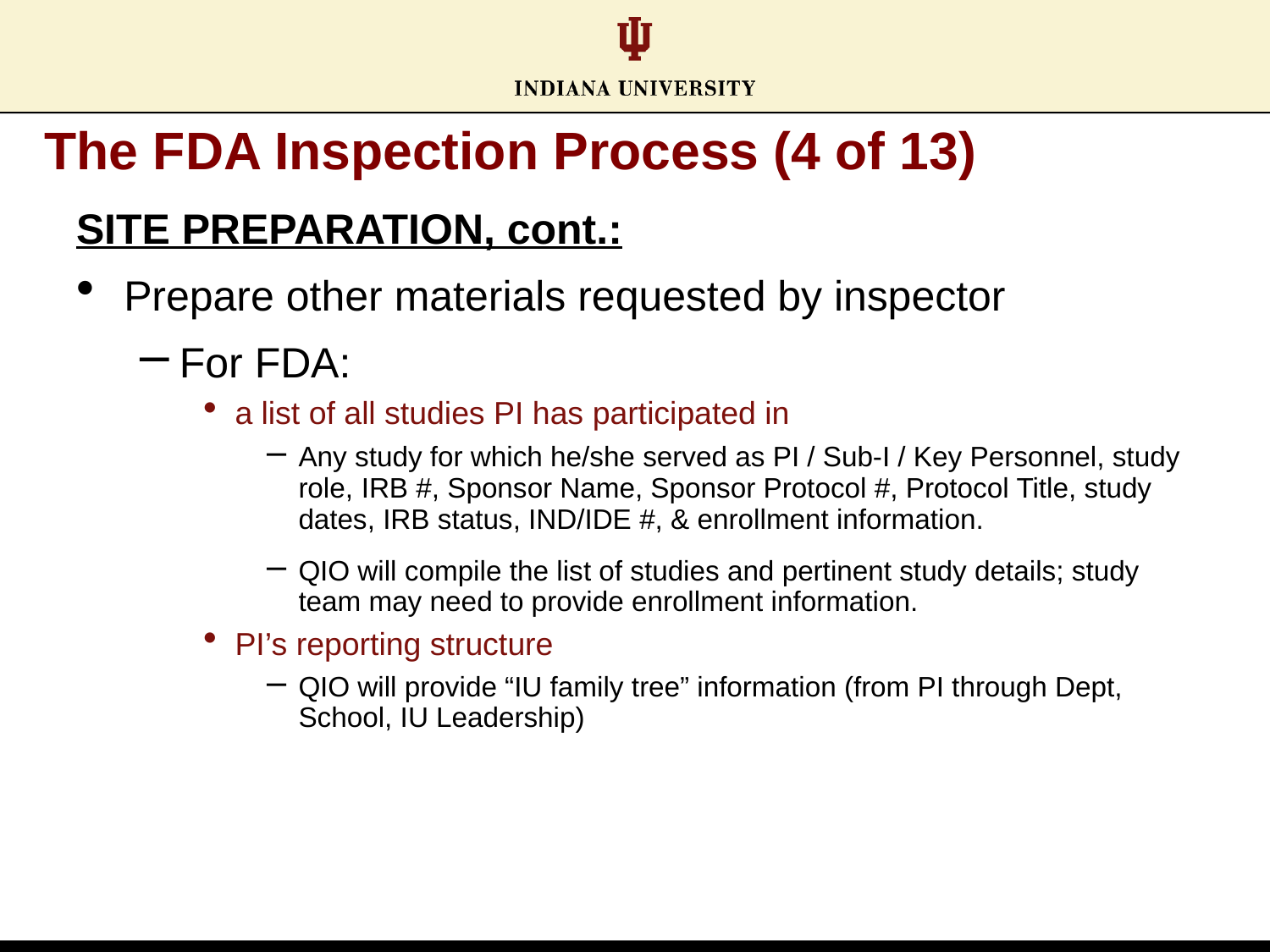

# The FDA Inspection Process (4 of 13)
SITE PREPARATION, cont.:
Prepare other materials requested by inspector
For FDA:
a list of all studies PI has participated in
Any study for which he/she served as PI / Sub-I / Key Personnel, study role, IRB #, Sponsor Name, Sponsor Protocol #, Protocol Title, study dates, IRB status, IND/IDE #, & enrollment information.
QIO will compile the list of studies and pertinent study details; study team may need to provide enrollment information.
PI’s reporting structure
QIO will provide “IU family tree” information (from PI through Dept, School, IU Leadership)